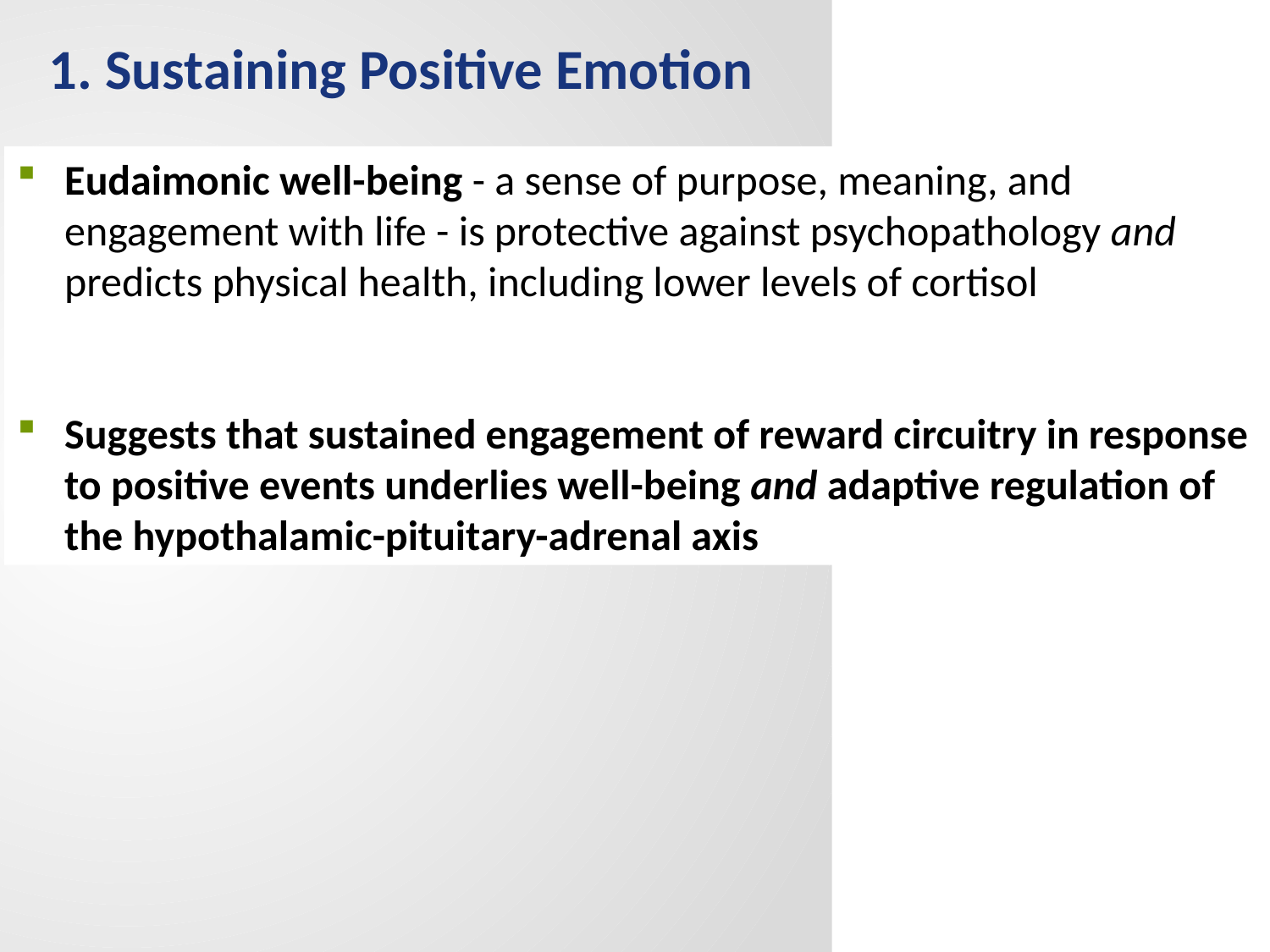

1. Sustaining Positive Emotion
Eudaimonic well-being - a sense of purpose, meaning, and engagement with life - is protective against psychopathology and predicts physical health, including lower levels of cortisol

Suggests that sustained engagement of reward circuitry in response to positive events underlies well-being and adaptive regulation of the hypothalamic-pituitary-adrenal axis